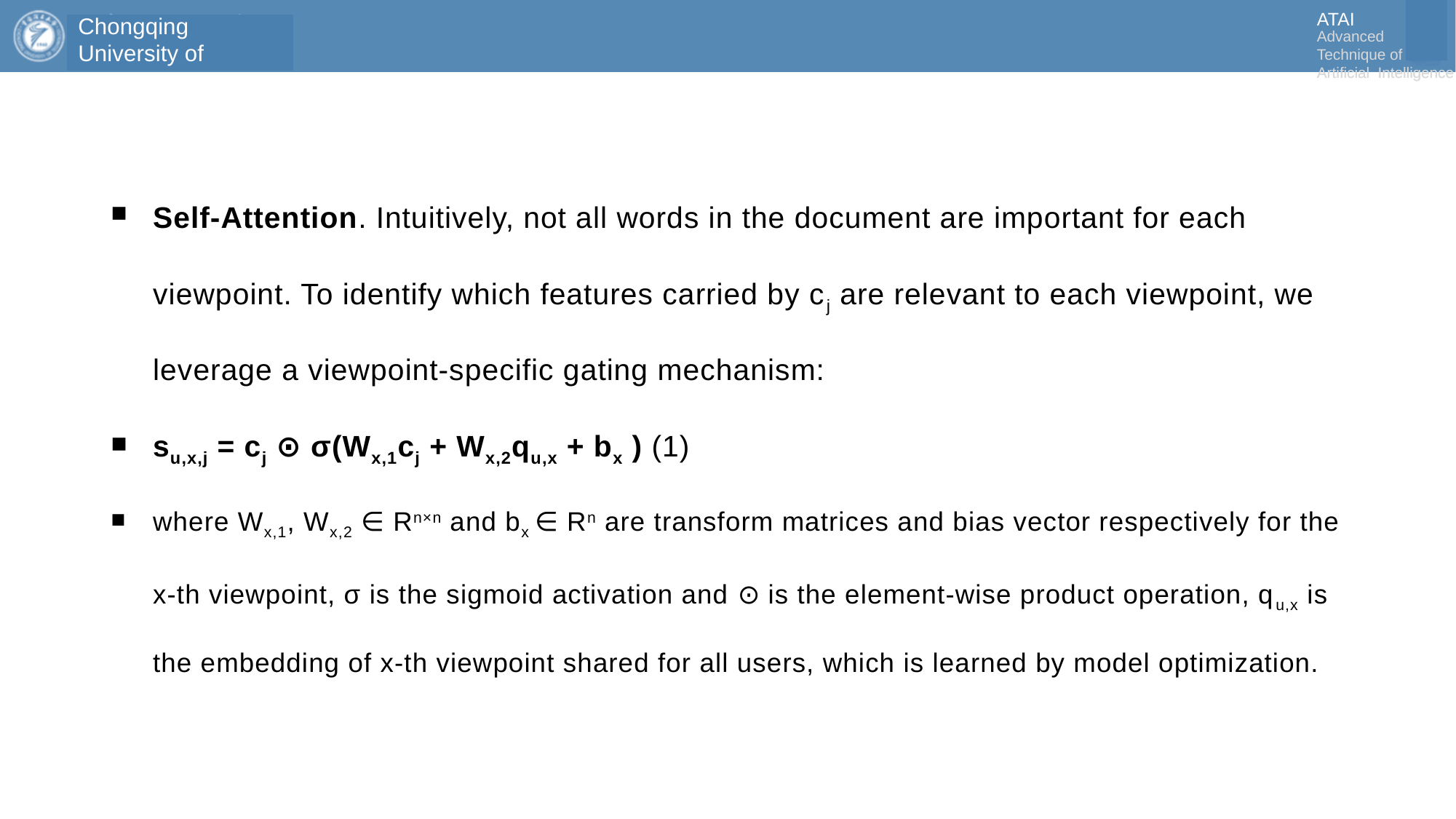

#
Self-Attention. Intuitively, not all words in the document are important for each viewpoint. To identify which features carried by cj are relevant to each viewpoint, we leverage a viewpoint-specific gating mechanism:
su,x,j = cj ⊙ σ(Wx,1cj + Wx,2qu,x + bx ) (1)
where Wx,1, Wx,2 ∈ Rn×n and bx ∈ Rn are transform matrices and bias vector respectively for the x-th viewpoint, σ is the sigmoid activation and ⊙ is the element-wise product operation, qu,x is the embedding of x-th viewpoint shared for all users, which is learned by model optimization.